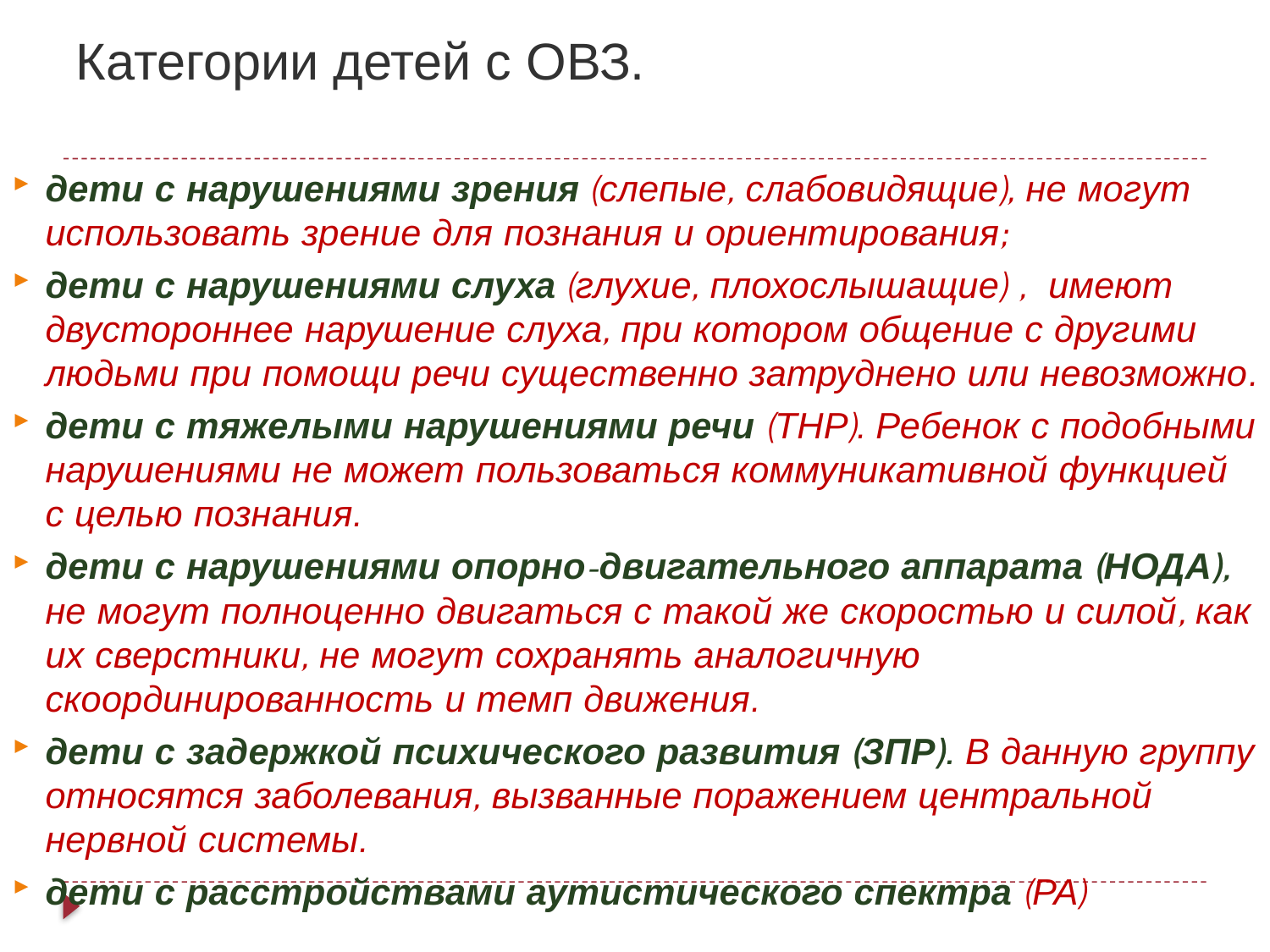

# Категории детей с ОВЗ.
дети с нарушениями зрения (слепые, слабовидящие), не могут использовать зрение для познания и ориентирования;
дети с нарушениями слуха (глухие, плохослышащие) ,  имеют двустороннее нарушение слуха, при котором общение с другими людьми при помощи речи существенно затруднено или невозможно.
дети с тяжелыми нарушениями речи (ТНР). Ребенок с подобными нарушениями не может пользоваться коммуникативной функцией с целью познания.
дети с нарушениями опорно-двигательного аппарата (НОДА), не могут полноценно двигаться с такой же скоростью и силой, как их сверстники, не могут сохранять аналогичную скоординированность и темп движения.
дети с задержкой психического развития (ЗПР). В данную группу относятся заболевания, вызванные поражением центральной нервной системы.
дети с расстройствами аутистического спектра (РА)